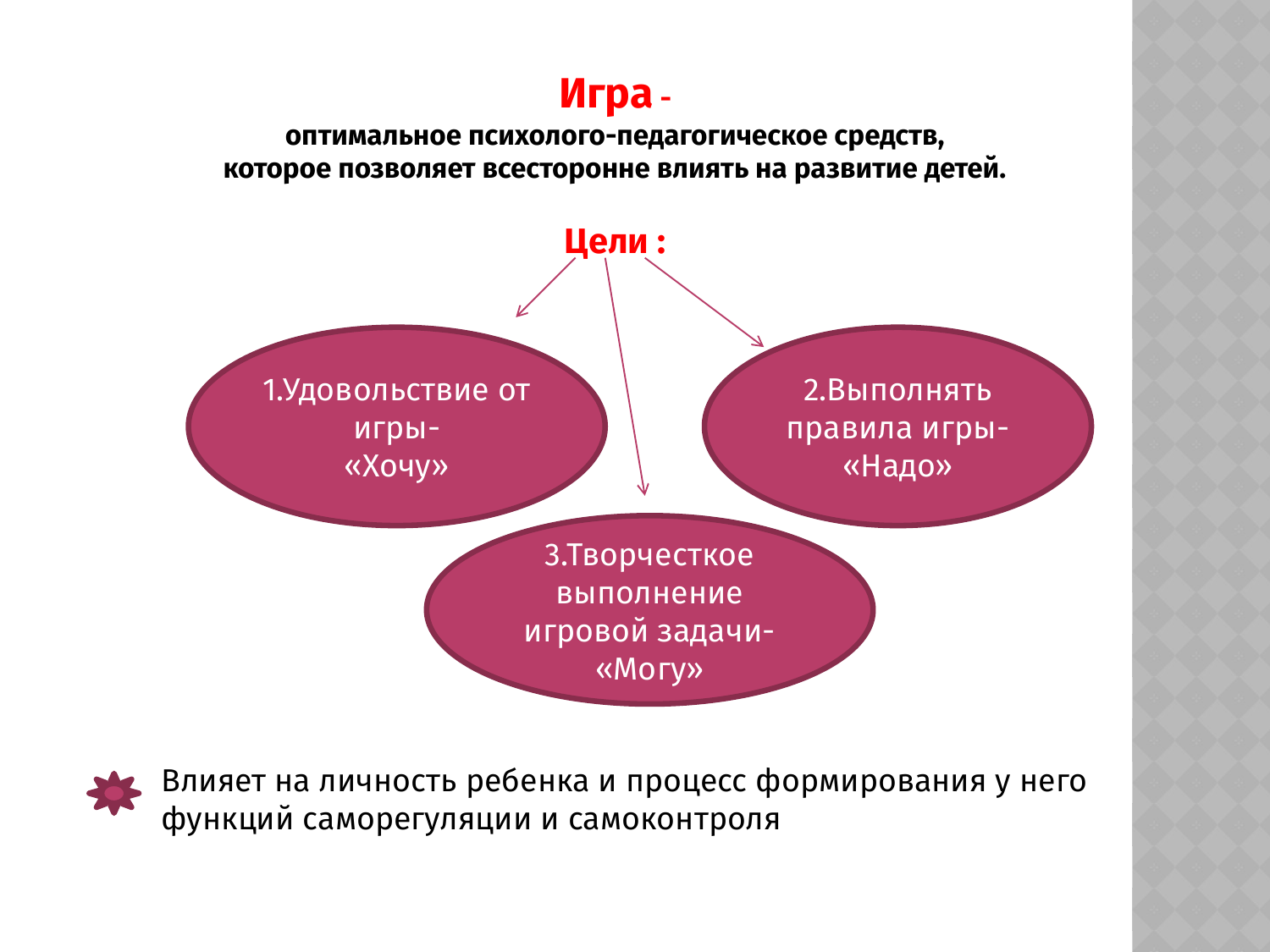

Игра -
 оптимальное психолого-педагогическое средств,
которое позволяет всесторонне влиять на развитие детей.

Цели :

1.Удовольствие от игры-
«Хочу»
2.Выполнять правила игры- «Надо»
3.Творчесткое выполнение игровой задачи- «Могу»
Влияет на личность ребенка и процесс формирования у него  функций саморегуляции и самоконтроля